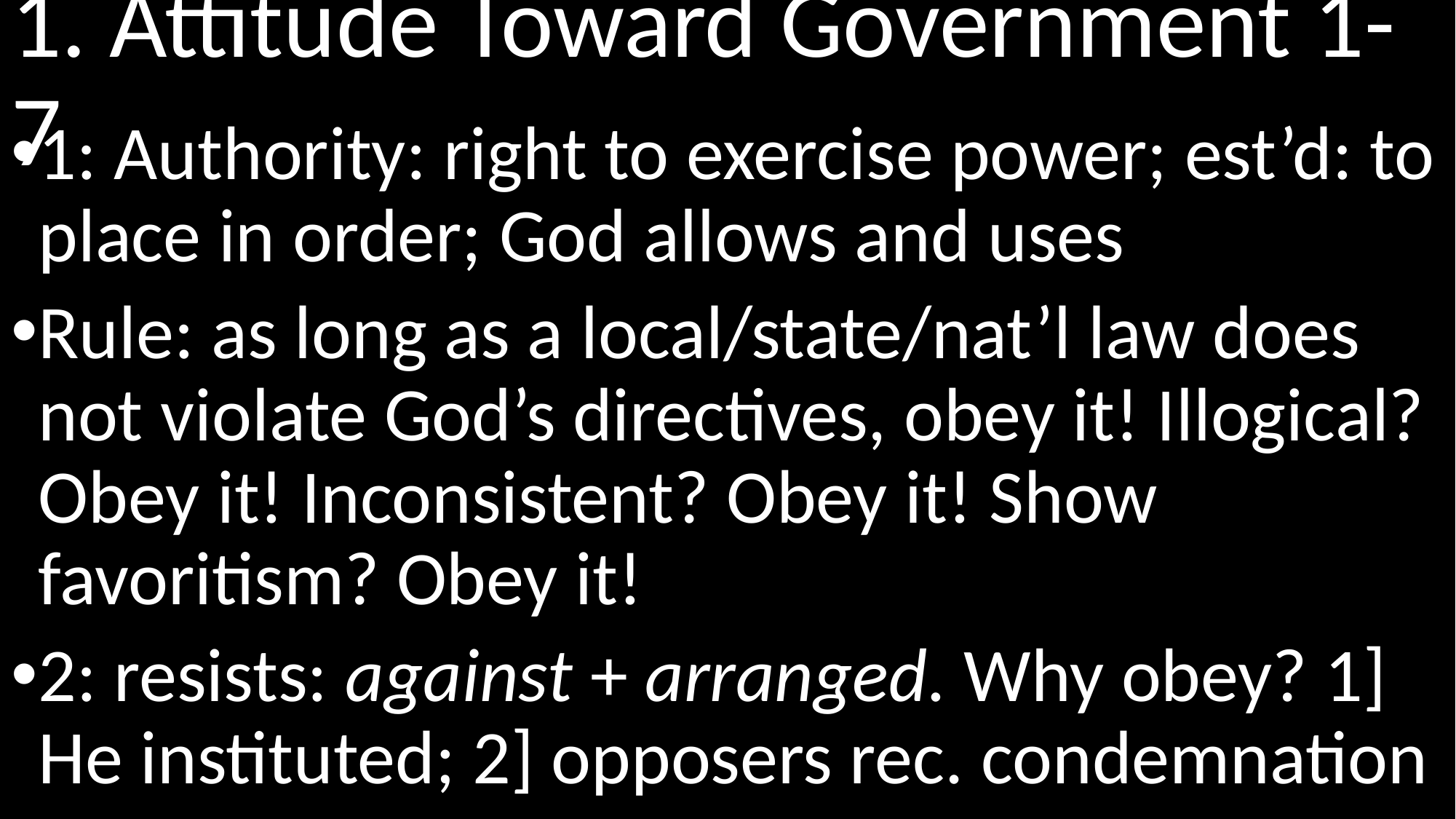

# 1. Attitude Toward Government 1-7
1: Authority: right to exercise power; est’d: to place in order; God allows and uses
Rule: as long as a local/state/nat’l law does not violate God’s directives, obey it! Illogical? Obey it! Inconsistent? Obey it! Show favoritism? Obey it!
2: resists: against + arranged. Why obey? 1] He instituted; 2] opposers rec. condemnation